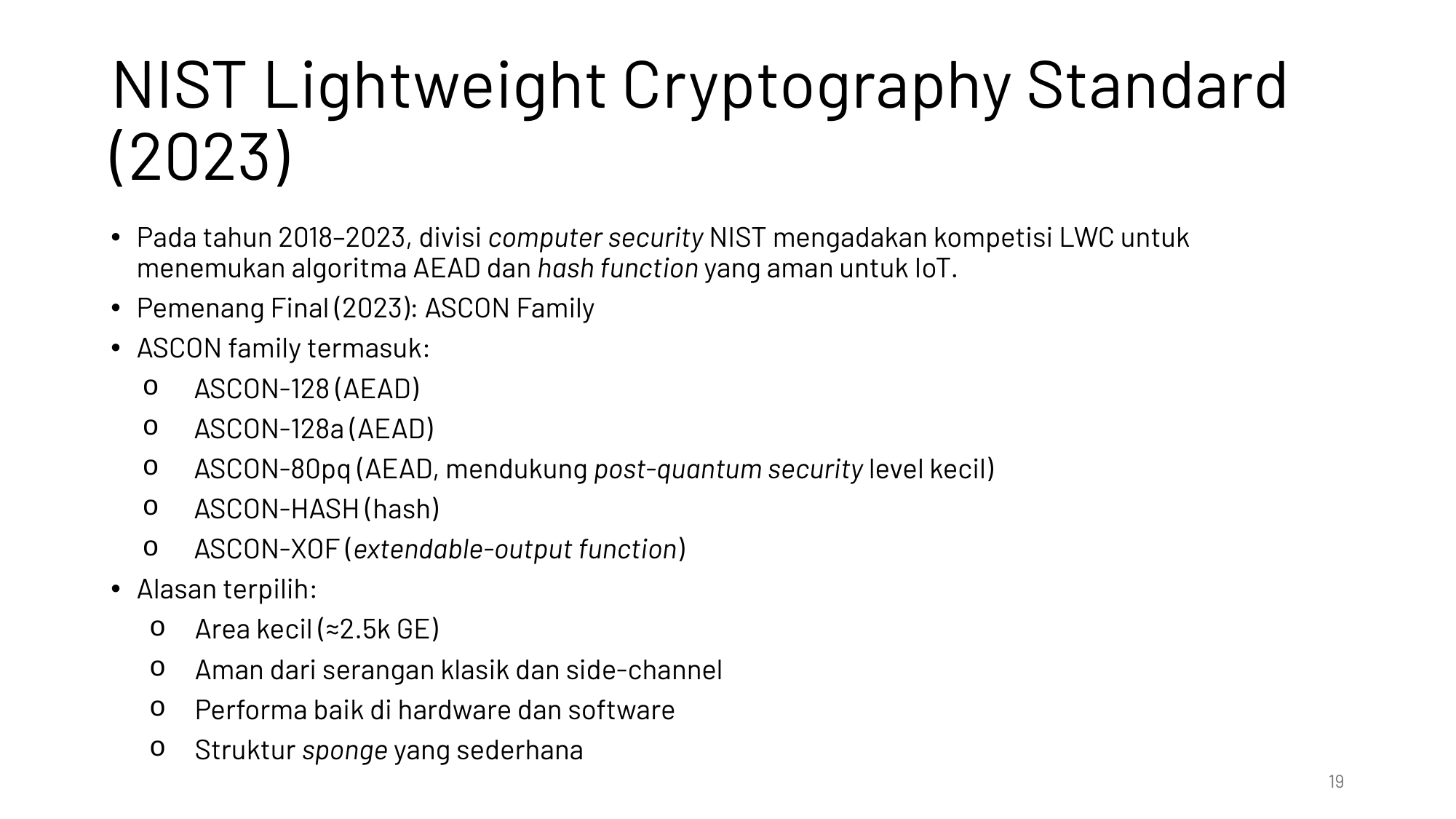

# NIST Lightweight Cryptography Standard (2023)
Pada tahun 2018–2023, divisi computer security NIST mengadakan kompetisi LWC untuk menemukan algoritma AEAD dan hash function yang aman untuk IoT.
Pemenang Final (2023): ASCON Family
ASCON family termasuk:
ASCON-128 (AEAD)
ASCON-128a (AEAD)
ASCON-80pq (AEAD, mendukung post-quantum security level kecil)
ASCON-HASH (hash)
ASCON-XOF (extendable-output function)
Alasan terpilih:
Area kecil (≈2.5k GE)
Aman dari serangan klasik dan side-channel
Performa baik di hardware dan software
Struktur sponge yang sederhana

19